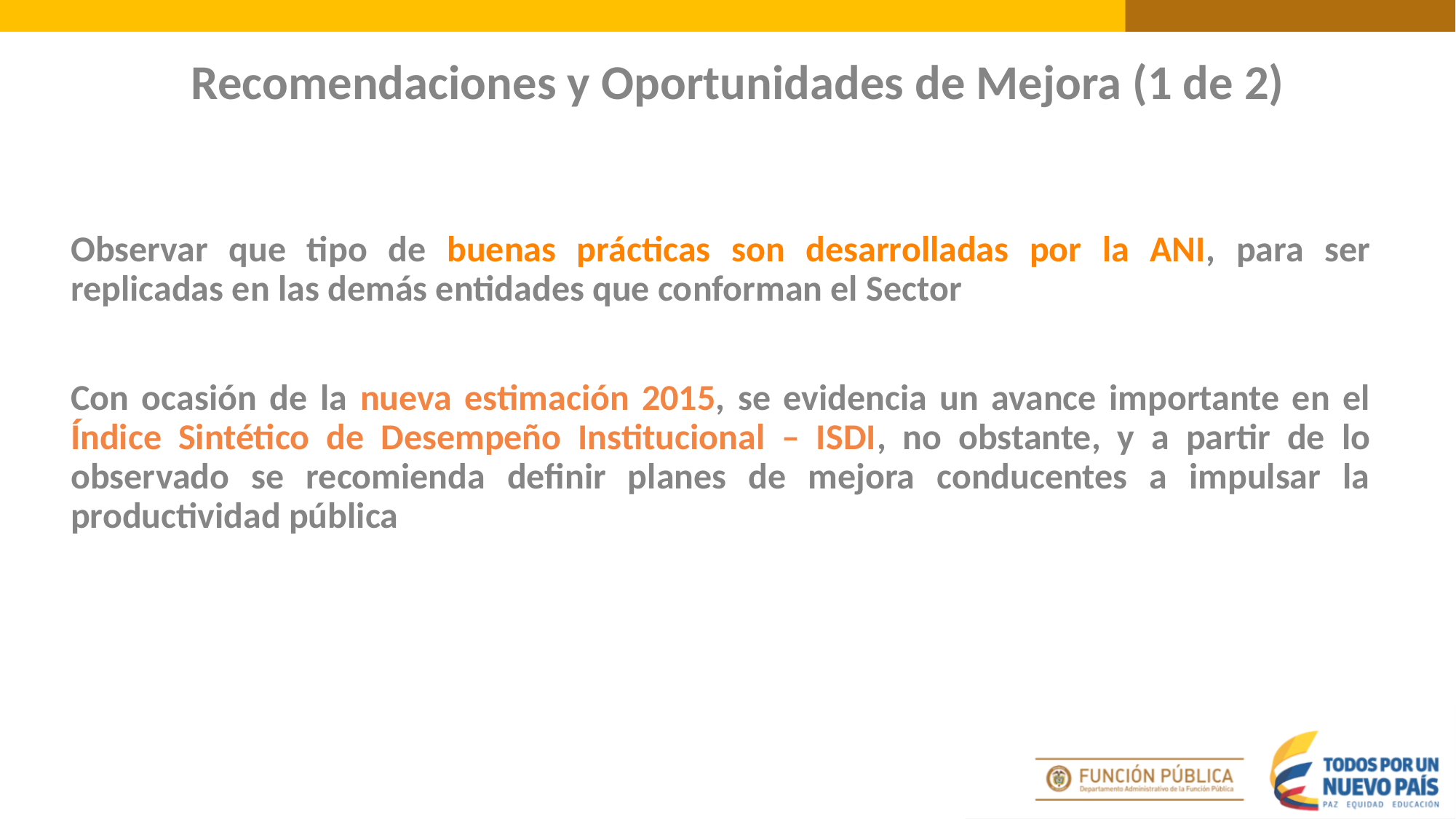

Recomendaciones y Oportunidades de Mejora (1 de 2)

Observar que tipo de buenas prácticas son desarrolladas por la ANI, para ser replicadas en las demás entidades que conforman el Sector

Con ocasión de la nueva estimación 2015, se evidencia un avance importante en el Índice Sintético de Desempeño Institucional – ISDI, no obstante, y a partir de lo observado se recomienda definir planes de mejora conducentes a impulsar la productividad pública